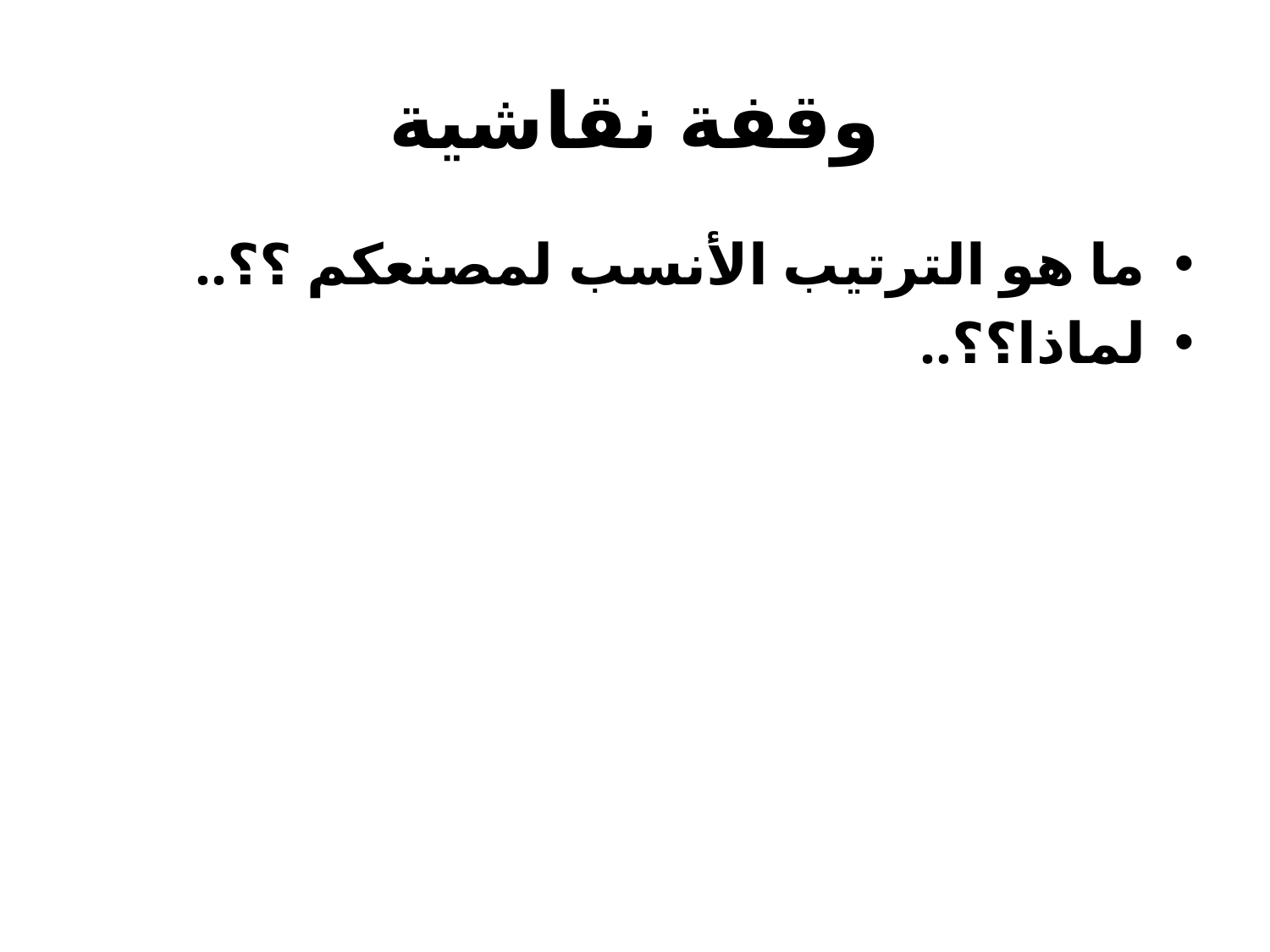

# وقفة نقاشية
ما هو الترتيب الأنسب لمصنعكم ؟؟..
لماذا؟؟..